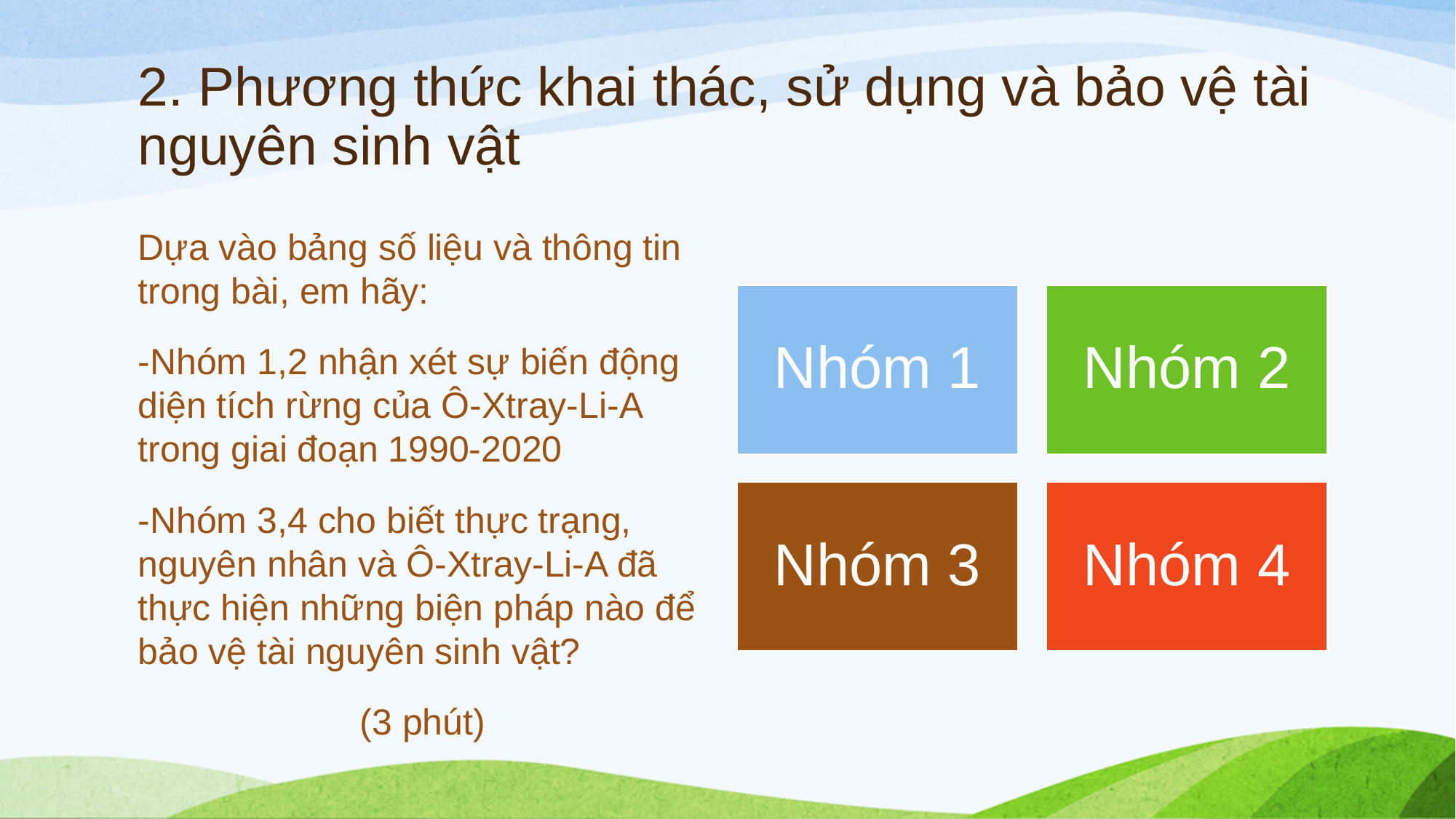

# 2. Phương thức khai thác, sử dụng và bảo vệ tài nguyên sinh vật
Dựa vào bảng số liệu và thông tin trong bài, em hãy:
-Nhóm 1,2 nhận xét sự biến động diện tích rừng của Ô-Xtray-Li-A trong giai đoạn 1990-2020
-Nhóm 3,4 cho biết thực trạng, nguyên nhân và Ô-Xtray-Li-A đã thực hiện những biện pháp nào để bảo vệ tài nguyên sinh vật?
(3 phút)
Nhóm 1
Nhóm 2
Nhóm 3
Nhóm 4